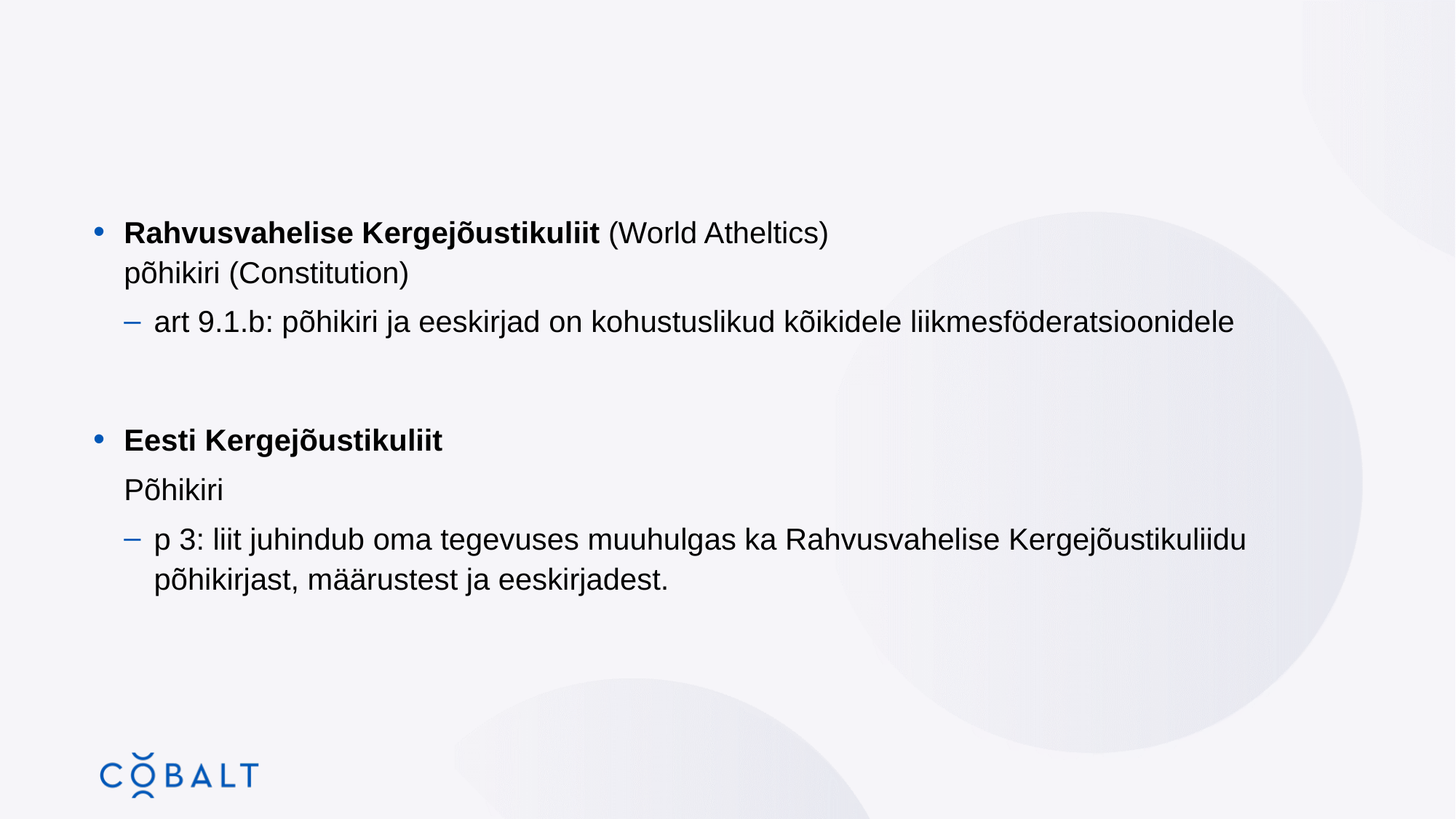

Rahvusvahelise Kergejõustikuliit (World Atheltics)
põhikiri (Constitution)
art 9.1.b: põhikiri ja eeskirjad on kohustuslikud kõikidele liikmesföderatsioonidele

Eesti Kergejõustikuliit
Põhikiri
p 3: liit juhindub oma tegevuses muuhulgas ka Rahvusvahelise Kergejõustikuliidu põhikirjast, määrustest ja eeskirjadest.